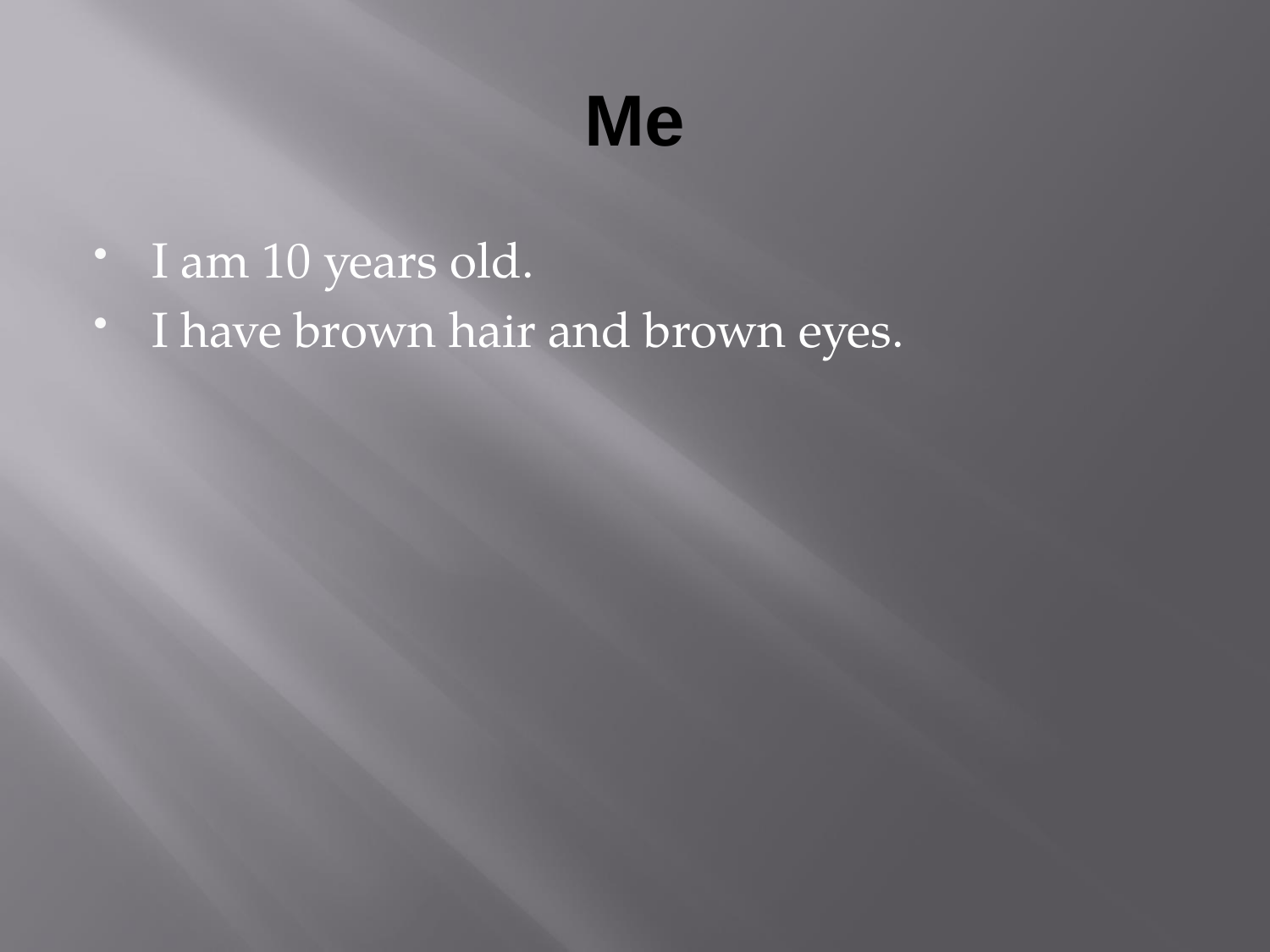

# Me
I am 10 years old.
I have brown hair and brown eyes.